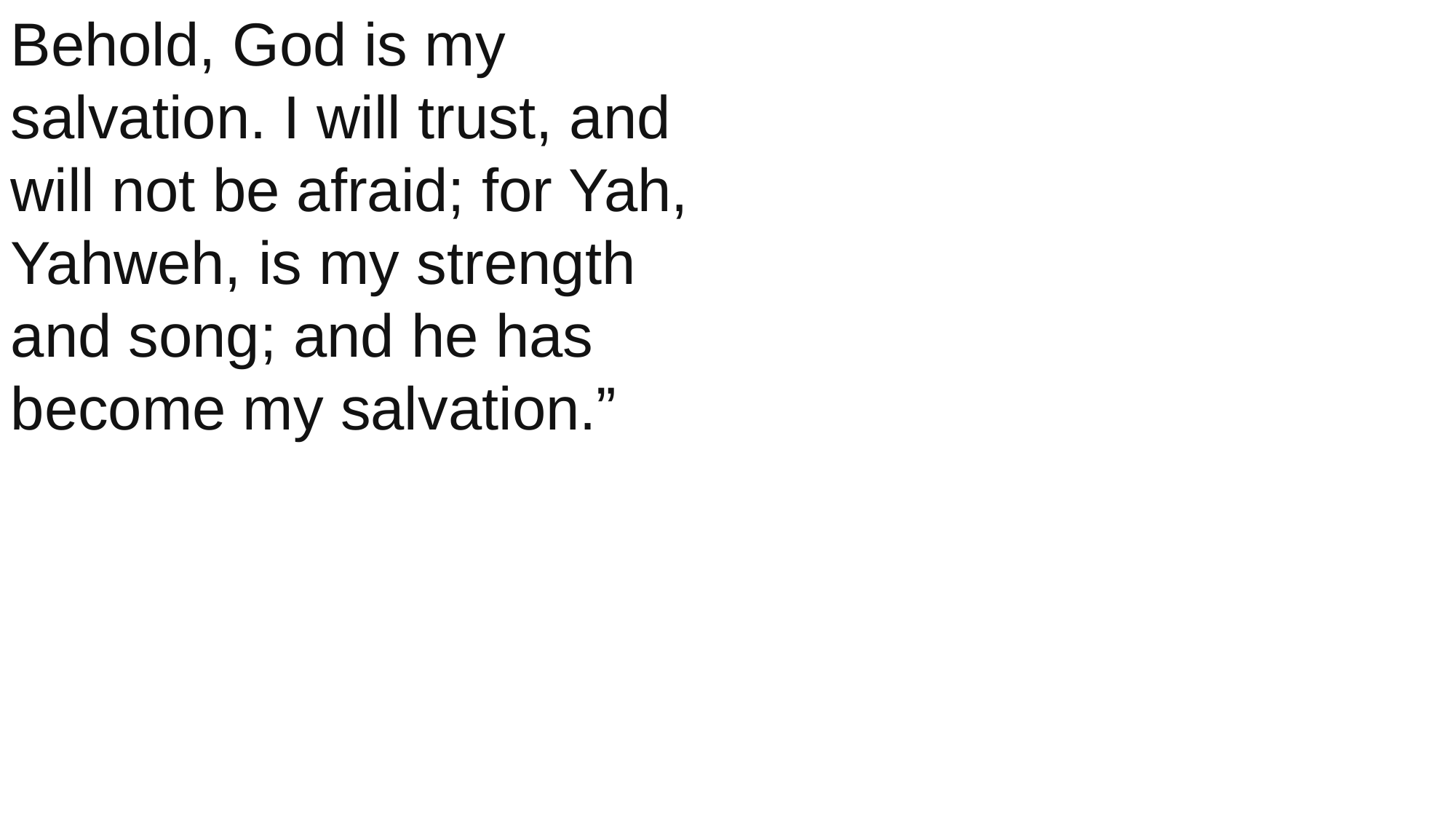

Behold, God is my salvation. I will trust, and will not be afraid; for Yah, Yahweh, is my strength and song; and he has become my salvation.”